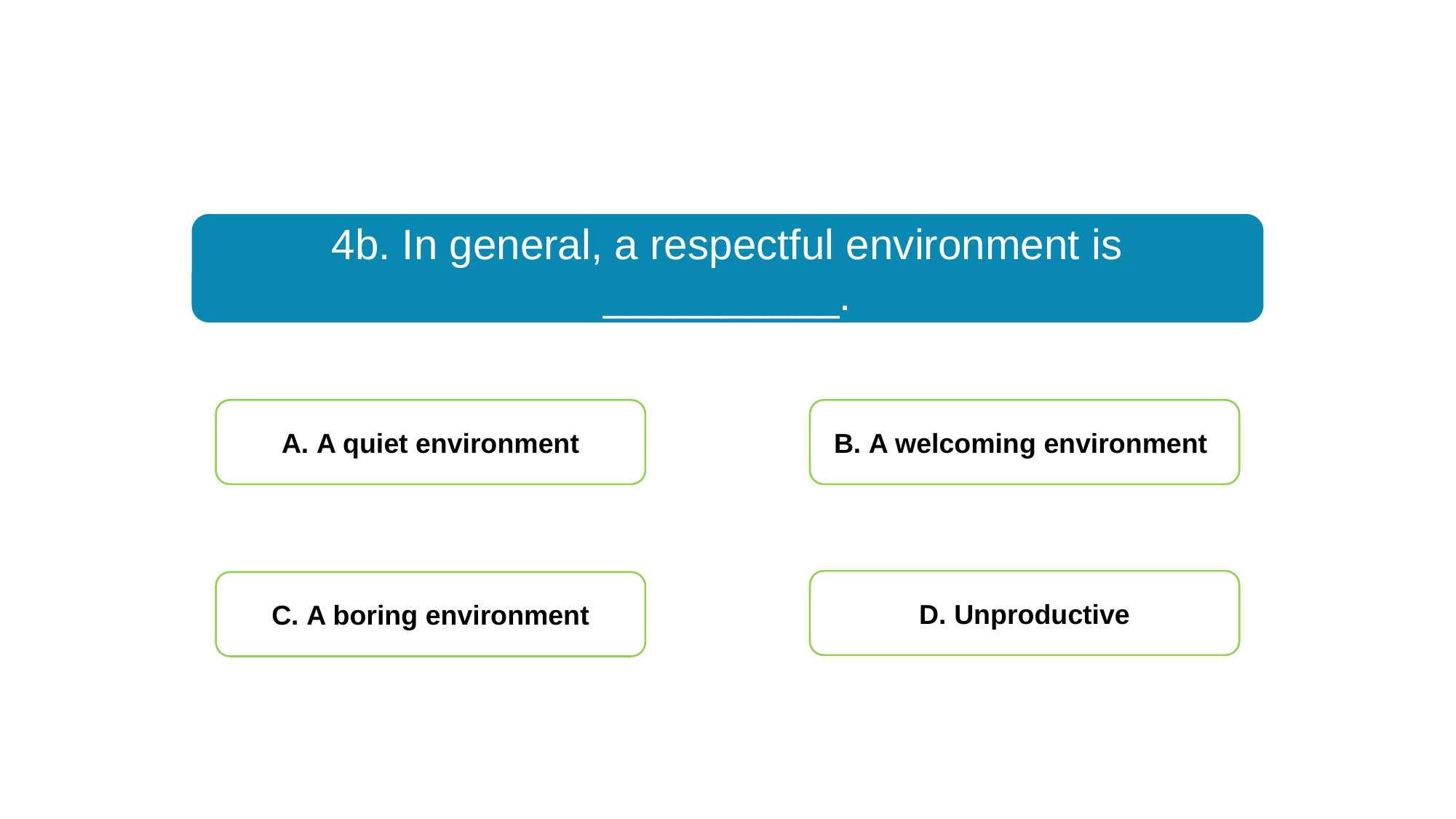

4b. In general, a respectful environment is __________.
A. A quiet environment
B. A welcoming environment
D. Unproductive
C. A boring environment
56